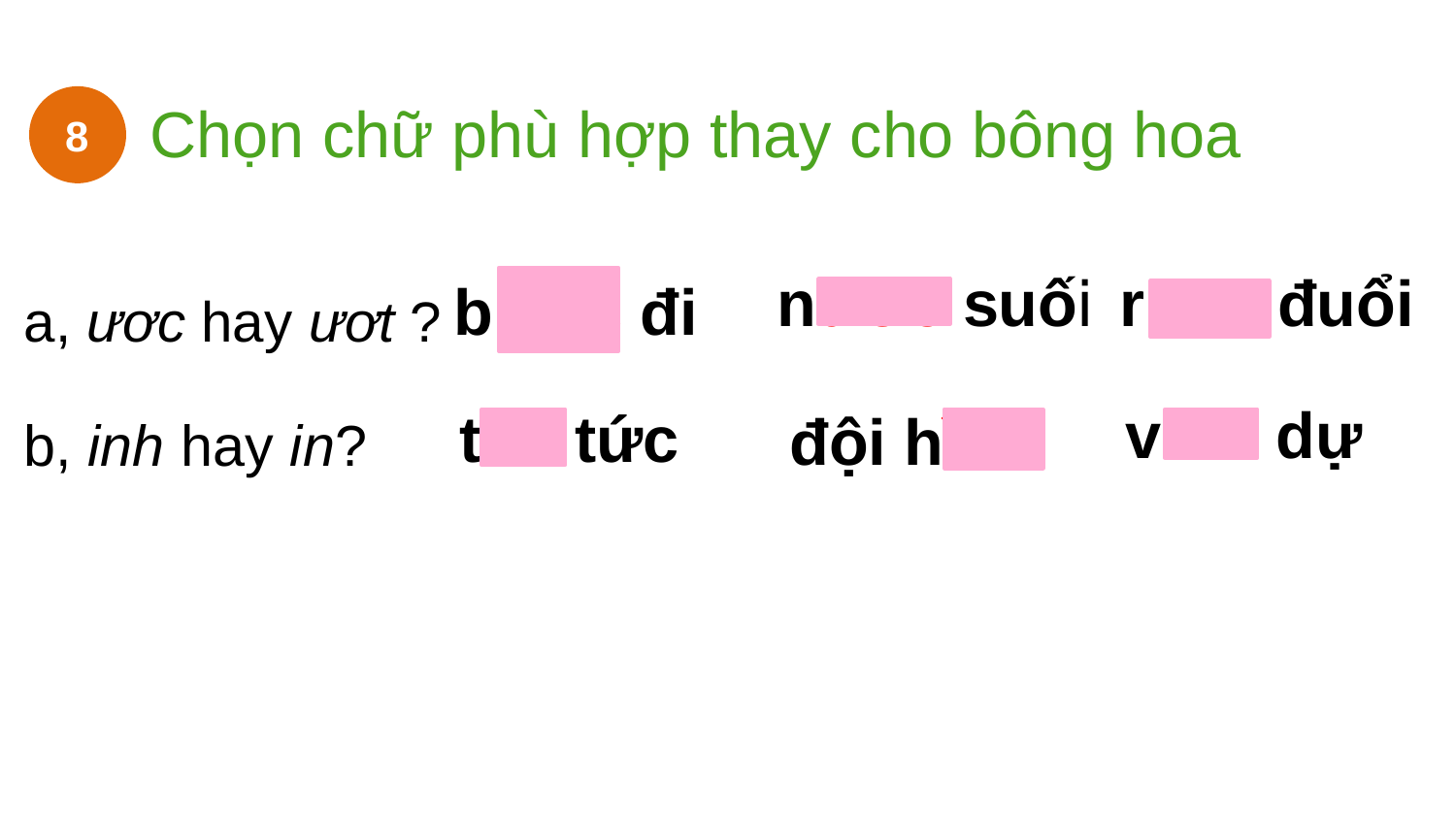

8
Chọn chữ phù hợp thay cho bông hoa
rượt đuổi
nước suối
bước đi

a, ươc hay ươt ?

vinh dự
tin  tức
đội hình
b, inh hay in?